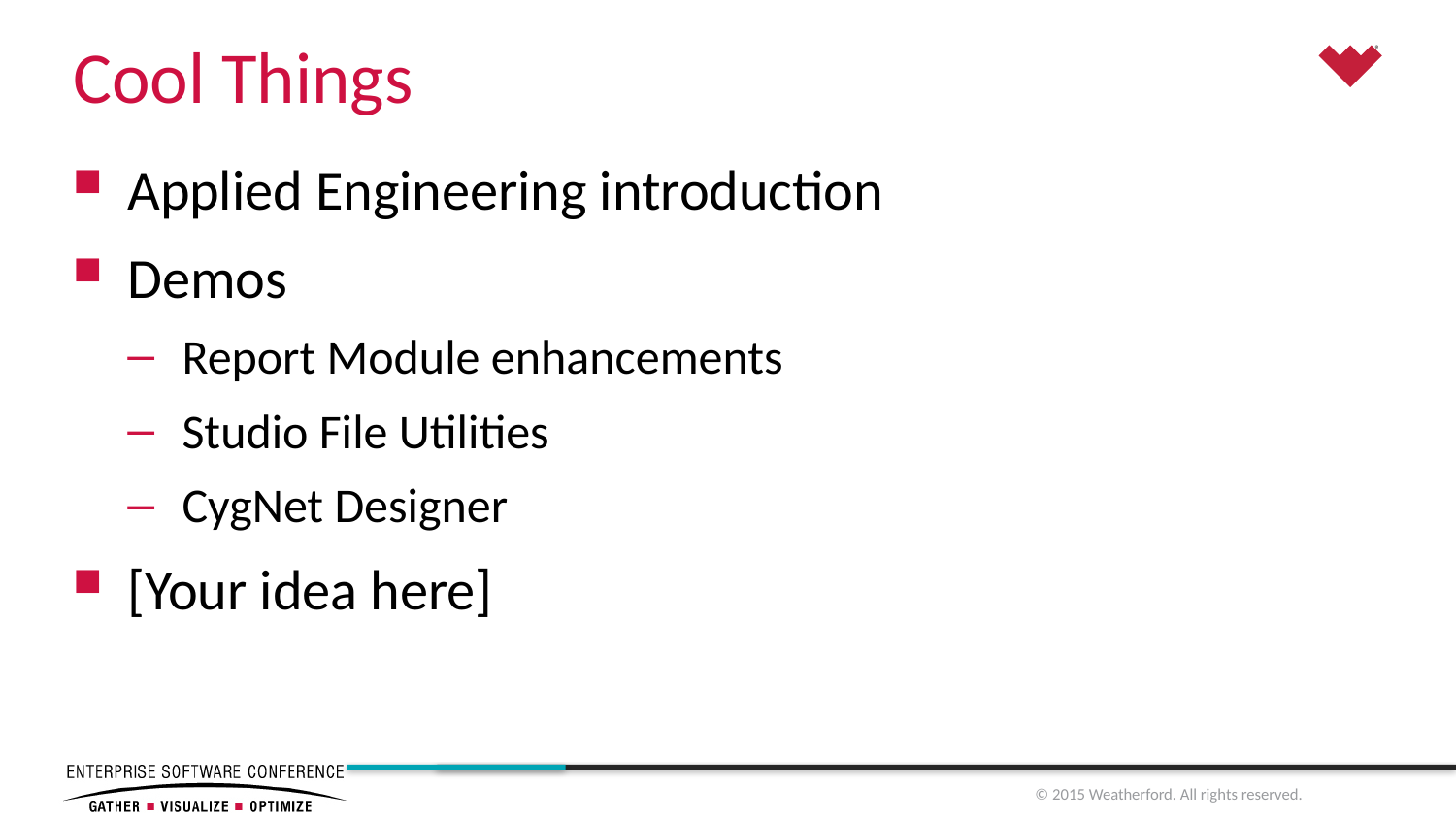

# Cool Things
Applied Engineering introduction
Demos
Report Module enhancements
Studio File Utilities
CygNet Designer
[Your idea here]